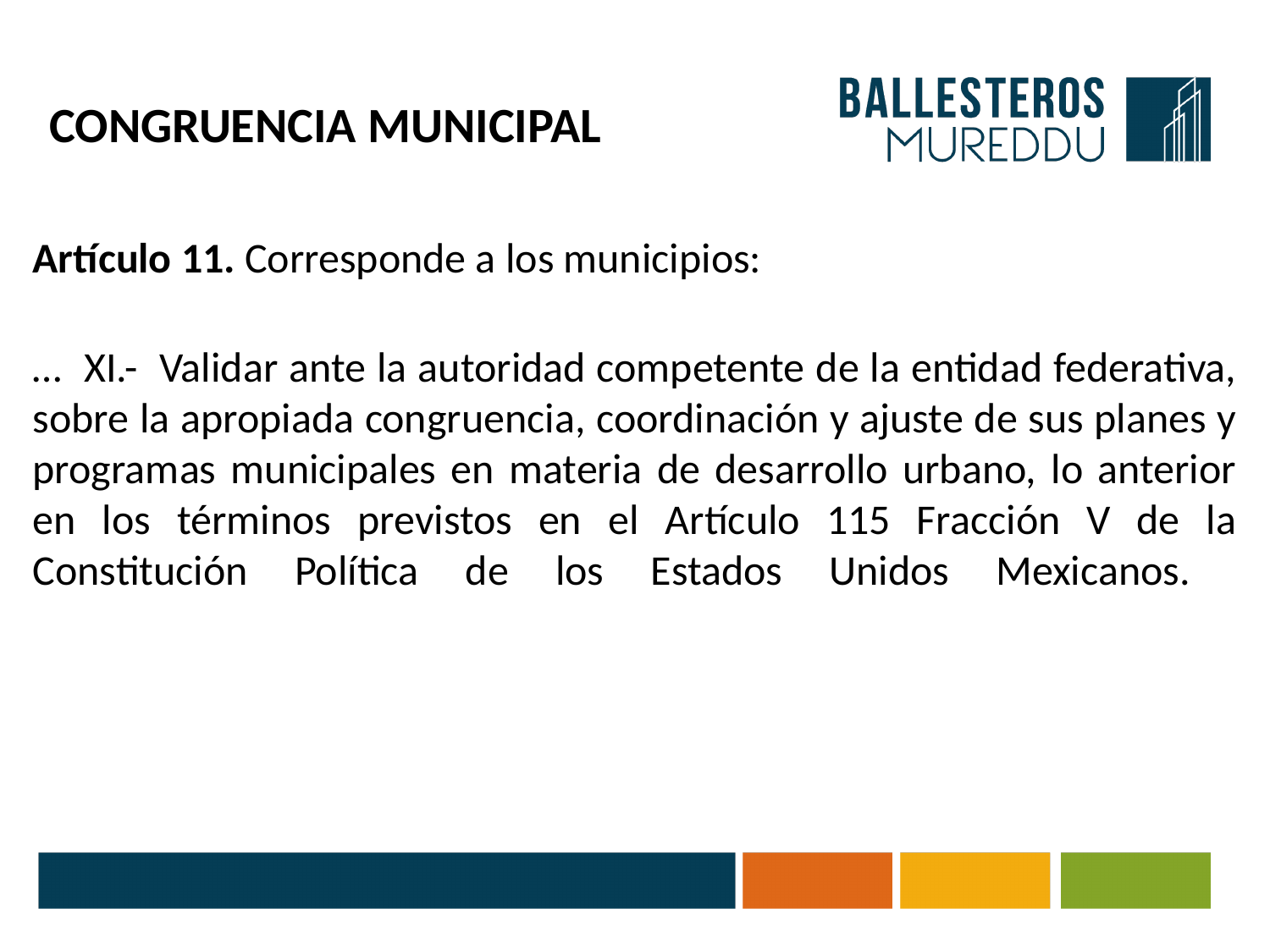

# CONGRUENCIA MUNICIPAL
Artículo 11. Corresponde a los municipios:

…  XI.-  Validar ante la autoridad competente de la entidad federativa, sobre la apropiada congruencia, coordinación y ajuste de sus planes y programas municipales en materia de desarrollo urbano, lo anterior en los términos previstos en el Artículo 115 Fracción V de la Constitución Política de los Estados Unidos Mexicanos.